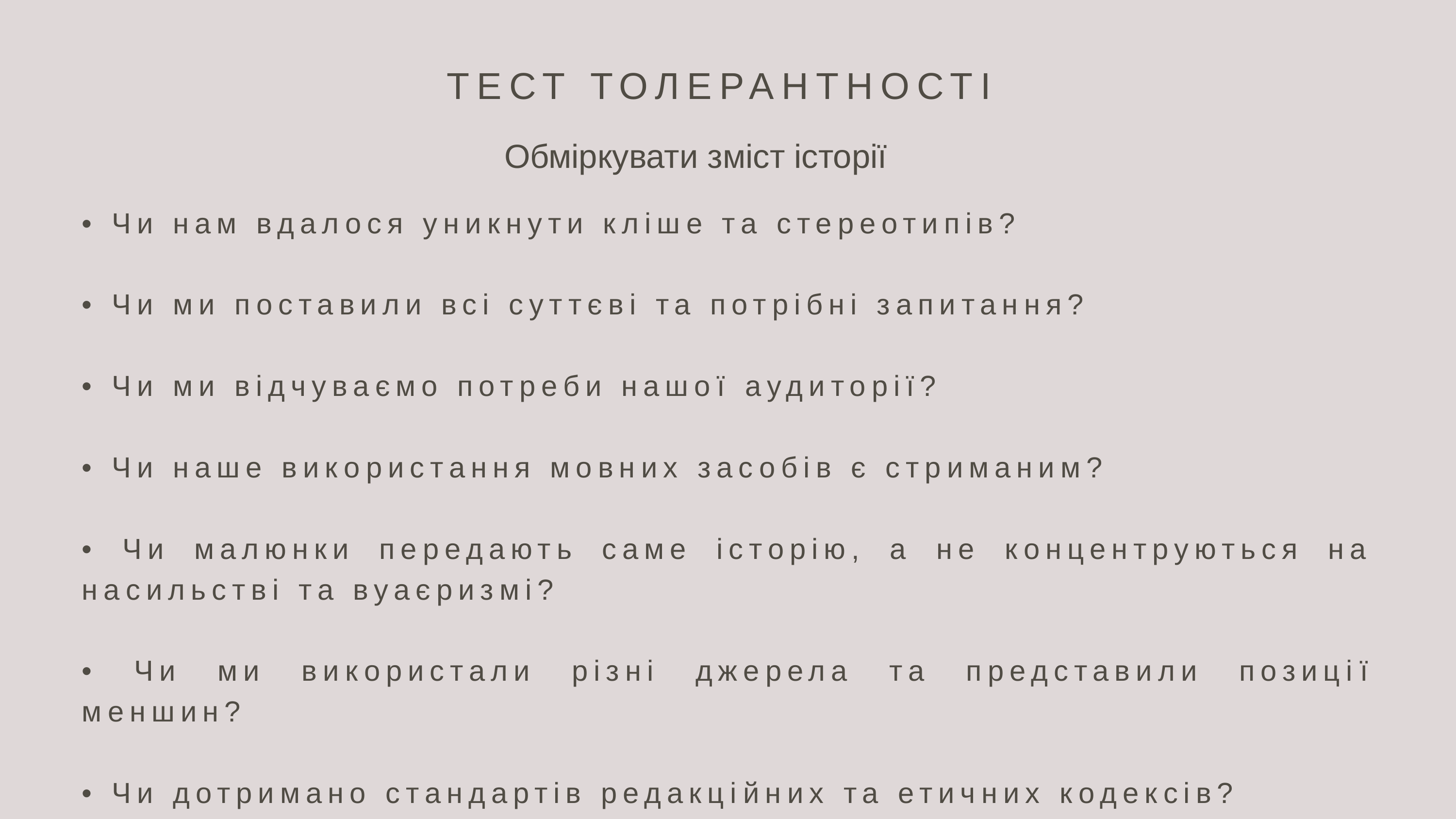

ТЕСТ ТОЛЕРАНТНОСТІ
Обміркувати зміст історії
• Чи нам вдалося уникнути кліше та стереотипів?

• Чи ми поставили всі суттєві та потрібні запитання?

• Чи ми відчуваємо потреби нашої аудиторії?

• Чи наше використання мовних засобів є стриманим?

• Чи малюнки передають саме історію, а не концентруються на насильстві та вуаєризмі?

• Чи ми використали різні джерела та представили позиції меншин?

• Чи дотримано стандартів редакційних та етичних кодексів?